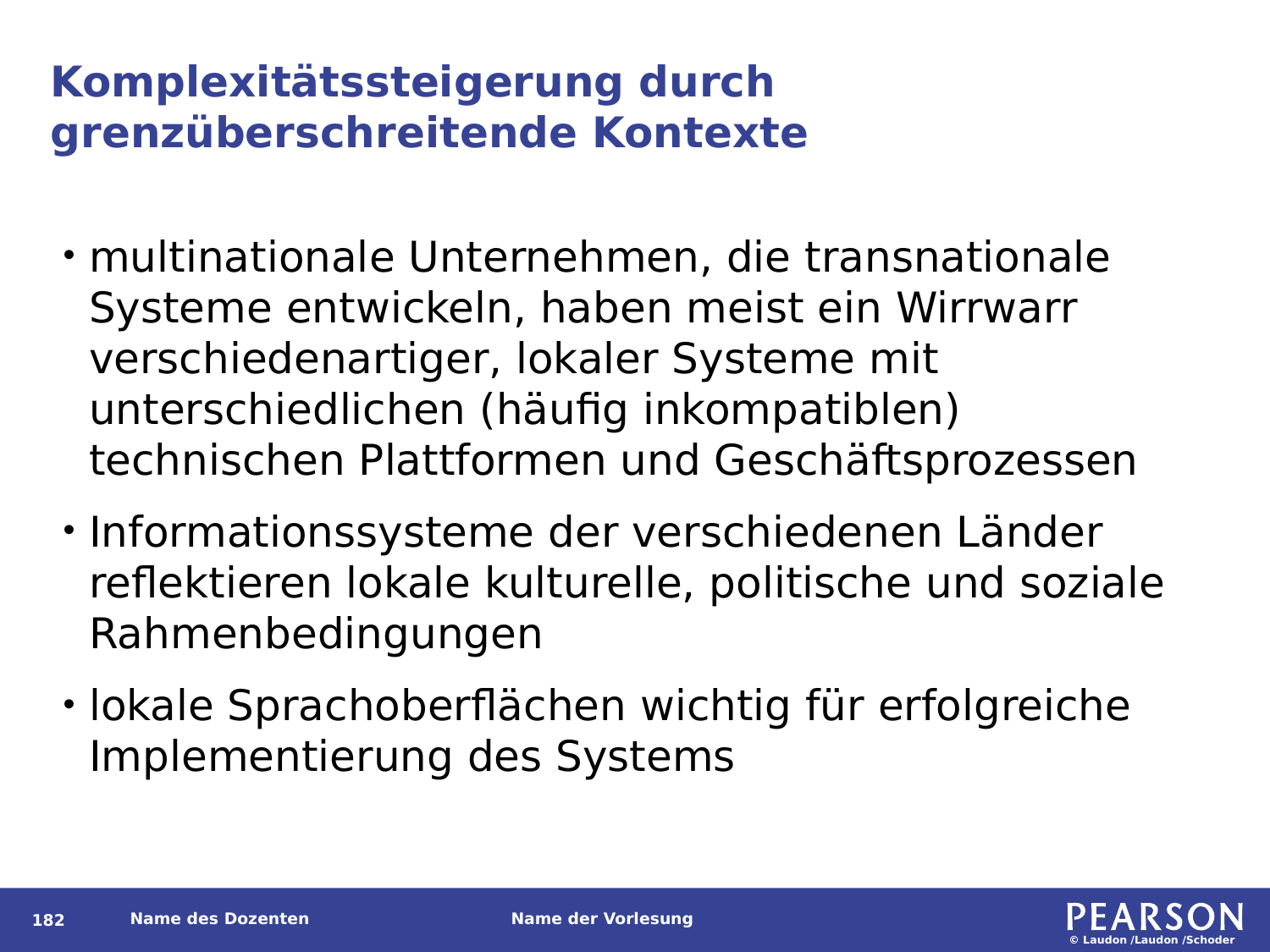

# Komplexitätssteigerung durch grenzüberschreitende Kontexte

multinationale Unternehmen, die transnationale Systeme entwickeln, haben meist ein Wirrwarr verschiedenartiger, lokaler Systeme mit unterschiedlichen (häufig inkompatiblen) technischen Plattformen und Geschäftsprozessen
Informationssysteme der verschiedenen Länder reflektieren lokale kulturelle, politische und soziale Rahmenbedingungen
lokale Sprachoberflächen wichtig für erfolgreiche Implementierung des Systems
182